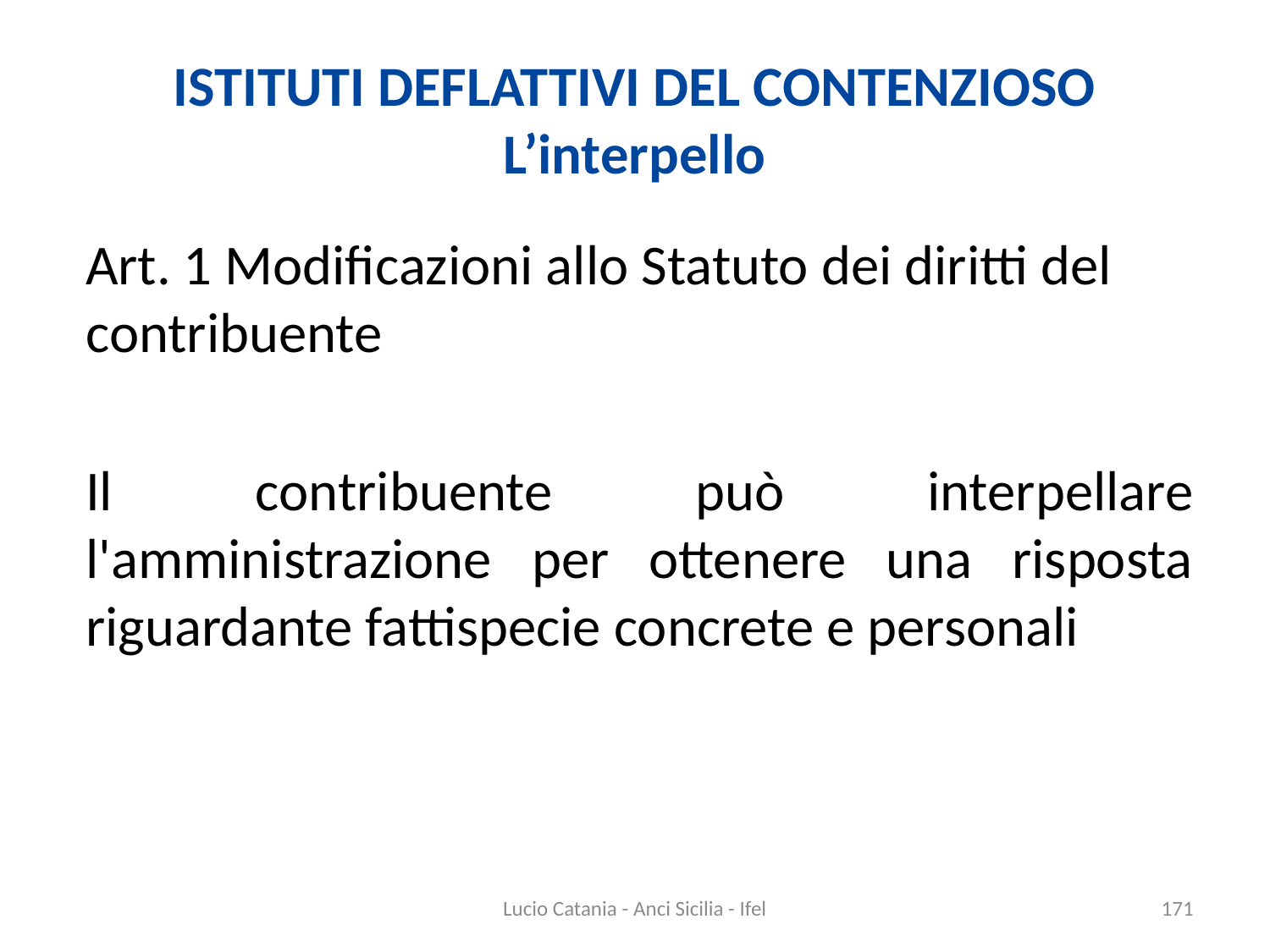

# ISTITUTI DEFLATTIVI DEL CONTENZIOSO L’interpello
Art. 1 Modificazioni allo Statuto dei diritti del contribuente

Il contribuente può interpellare l'amministrazione per ottenere una risposta riguardante fattispecie concrete e personali
171
Lucio Catania - Anci Sicilia - Ifel